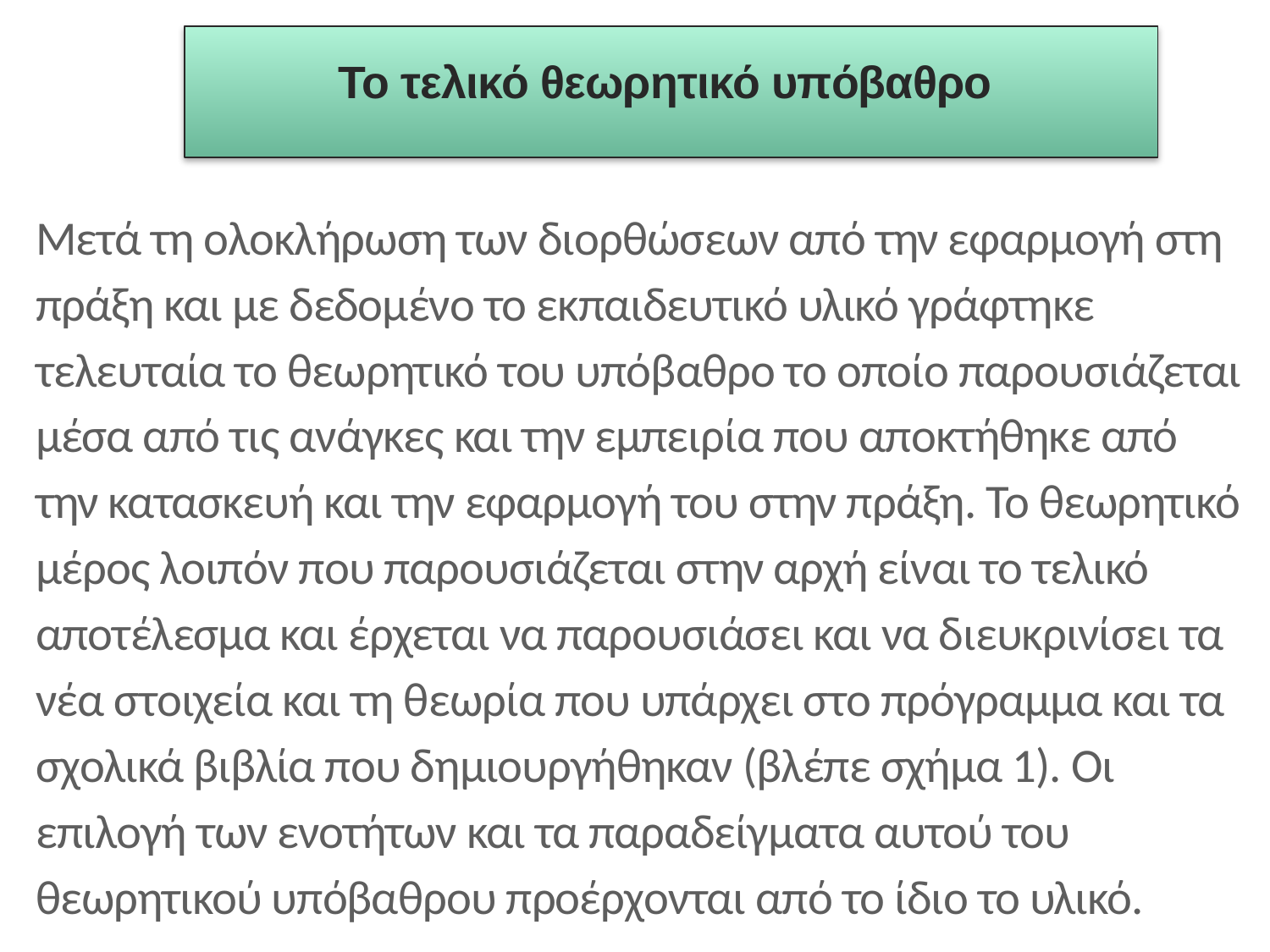

Το τελικό θεωρητικό υπόβαθρο

Μετά τη ολοκλήρωση των διορθώσεων από την εφαρμογή στη πράξη και με δεδομένο το εκπαιδευτικό υλικό γράφτηκε τελευταία το θεωρητικό του υπόβαθρο το οποίο παρουσιάζεται μέσα από τις ανάγκες και την εμπειρία που αποκτήθηκε από την κατασκευή και την εφαρμογή του στην πράξη. Το θεωρητικό μέρος λοιπόν που παρουσιάζεται στην αρχή είναι το τελικό αποτέλεσμα και έρχεται να παρουσιάσει και να διευκρινίσει τα νέα στοιχεία και τη θεωρία που υπάρχει στο πρόγραμμα και τα σχολικά βιβλία που δημιουργήθηκαν (βλέπε σχήμα 1). Οι επιλογή των ενοτήτων και τα παραδείγματα αυτού του θεωρητικού υπόβαθρου προέρχονται από το ίδιο το υλικό.